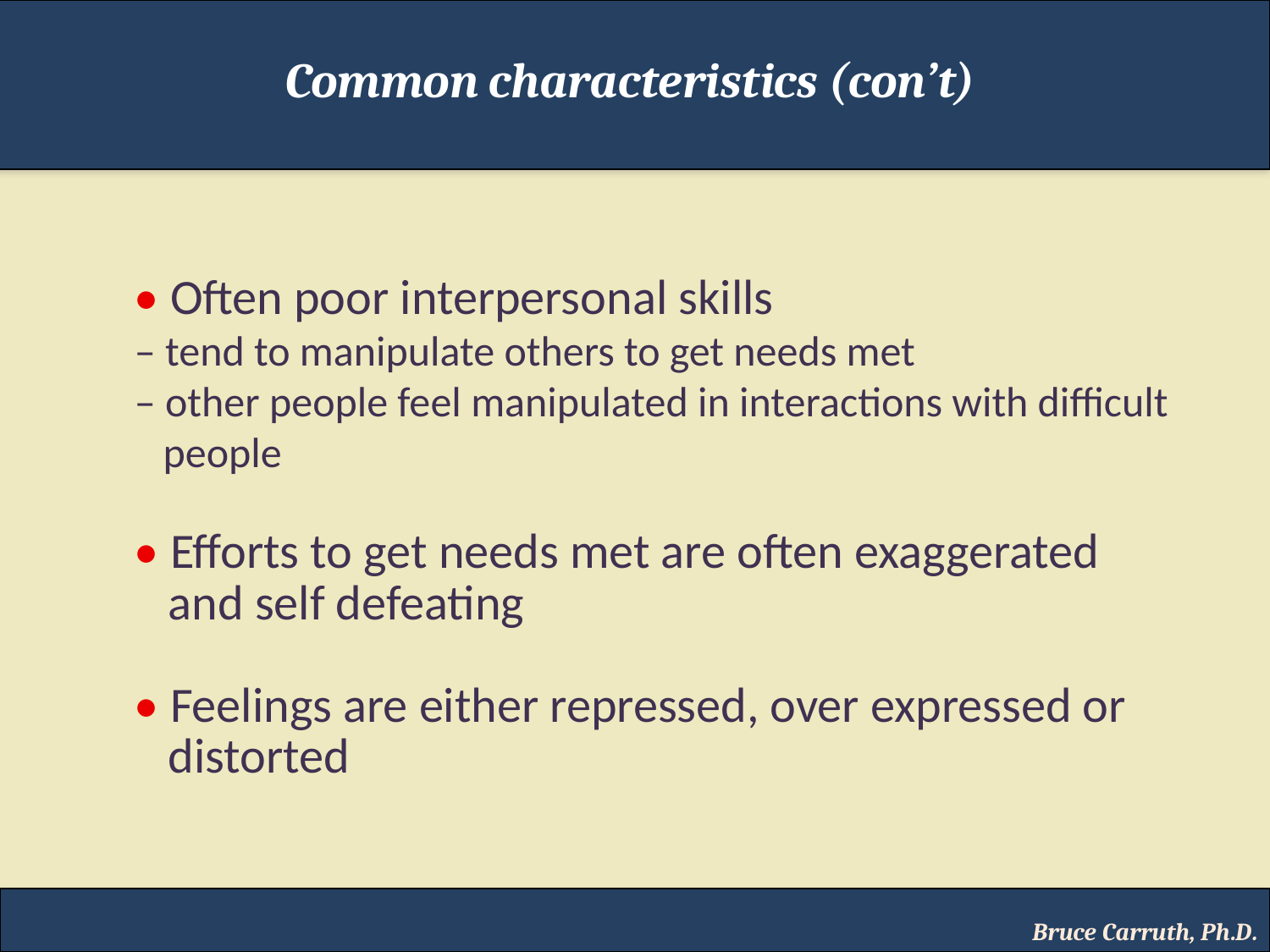

Common characteristics (con’t)

• Often poor interpersonal skills
– tend to manipulate others to get needs met
– other people feel manipulated in interactions with difficult
   people

• Efforts to get needs met are often exaggerated
   and self defeating

• Feelings are either repressed, over expressed or
   distorted
Bruce Carruth, Ph.D.